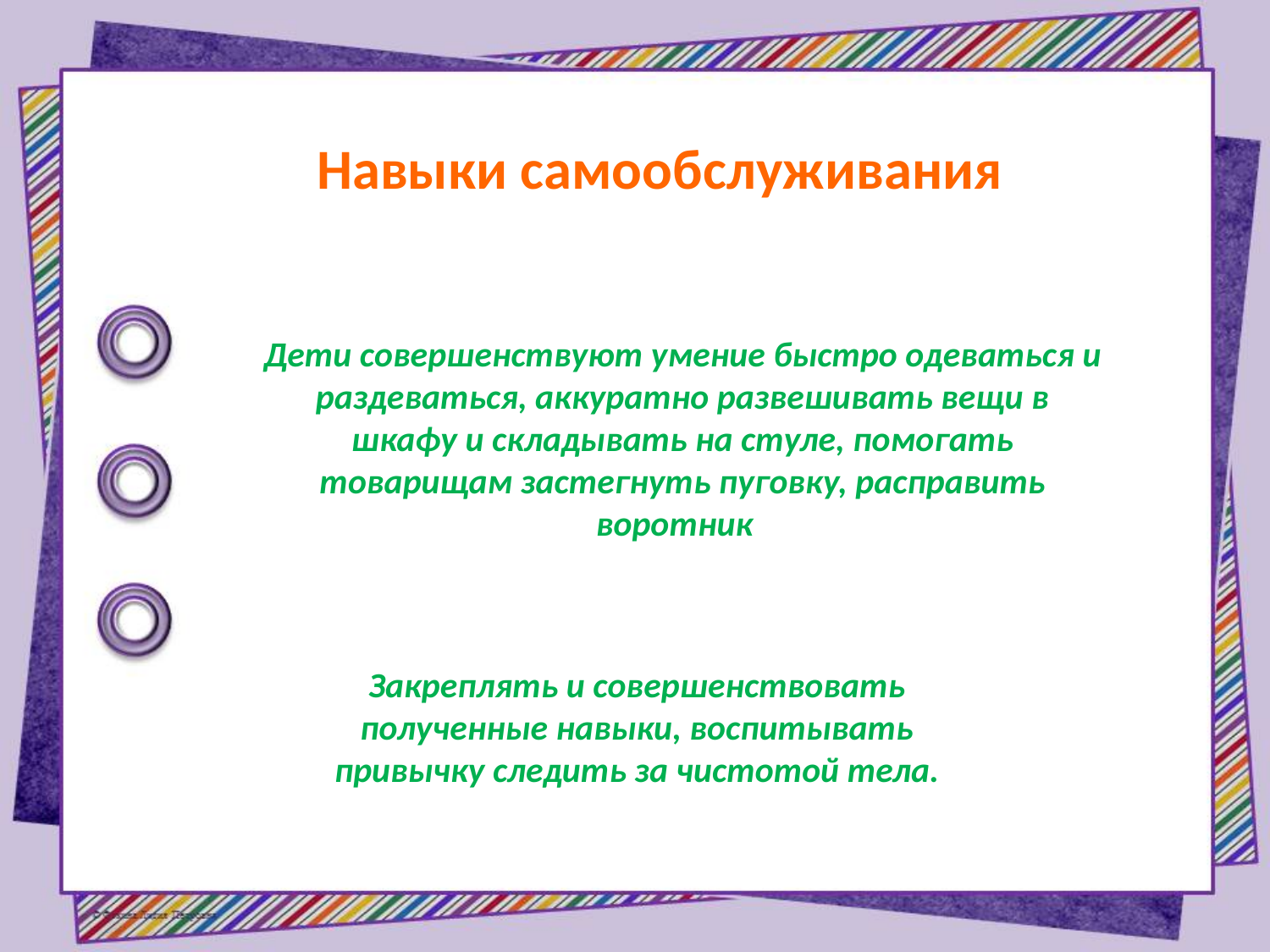

Навыки самообслуживания

Дети совершенствуют умение быстро одеваться и раздеваться, аккуратно развешивать вещи в шкафу и складывать на стуле, помогать товарищам застегнуть пуговку, расправить воротник

Закреплять и совершенствовать полученные навыки, воспитывать привычку следить за чистотой тела.